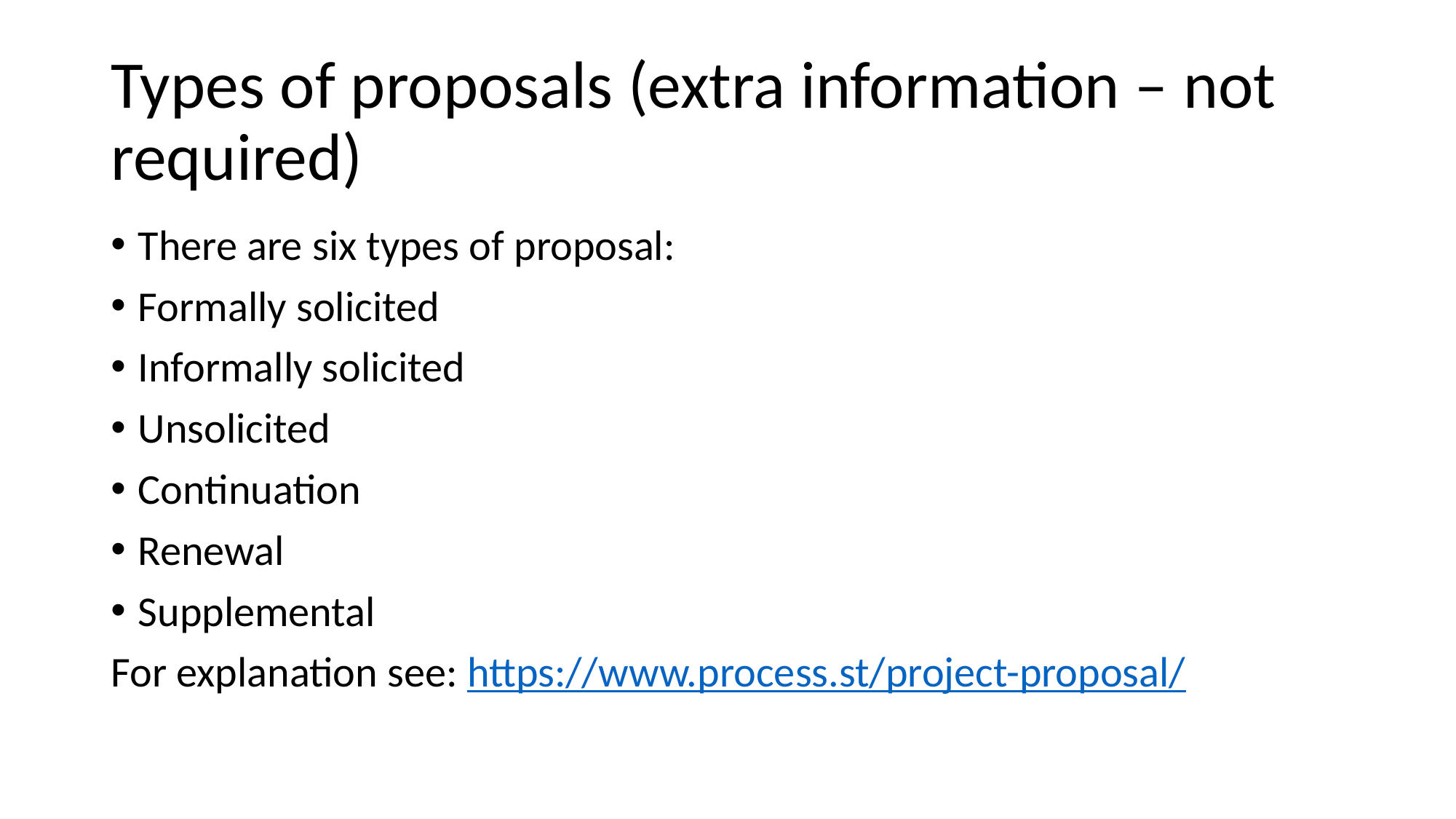

# Types of proposals (extra information – not required)
There are six types of proposal:
Formally solicited
Informally solicited
Unsolicited
Continuation
Renewal
Supplemental
For explanation see: https://www.process.st/project-proposal/